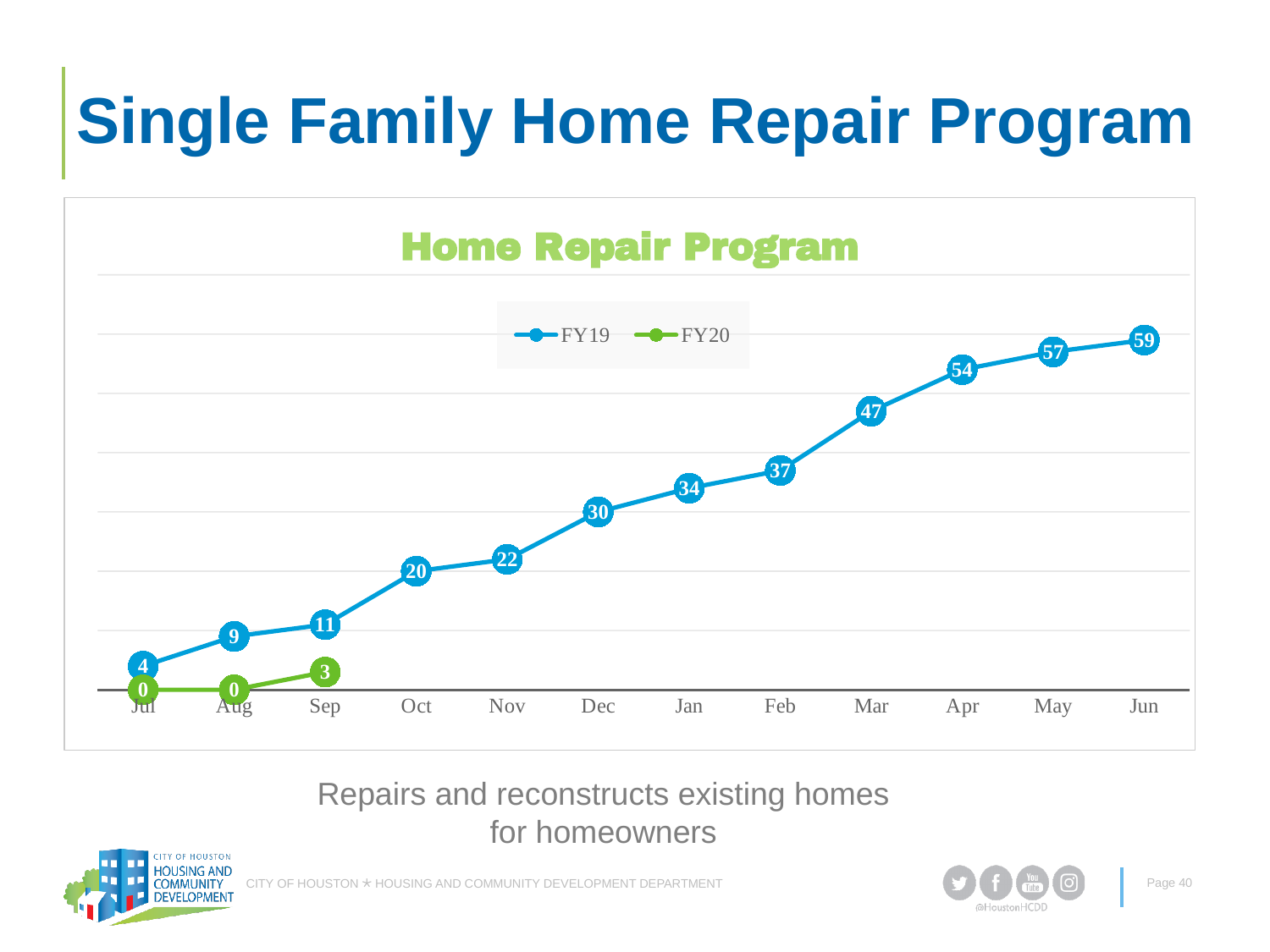

# Single Family Home Repair Program

### Chart: Home Repair Program

| Category | FY19 | FY20 |
|---|---|---|
| Jul | 4.0 | 0.0 |
| Aug | 9.0 | 0.0 |
| Sep | 11.0 | 3.0 |
| Oct | 20.0 | None |
| Nov | 22.0 | None |
| Dec | 30.0 | None |
| Jan | 34.0 | None |
| Feb | 37.0 | None |
| Mar | 47.0 | None |
| Apr | 54.0 | None |
| May | 57.0 | None |
| Jun | 59.0 | None |
New Home Development
Repairs and reconstructs existing homes for homeowners